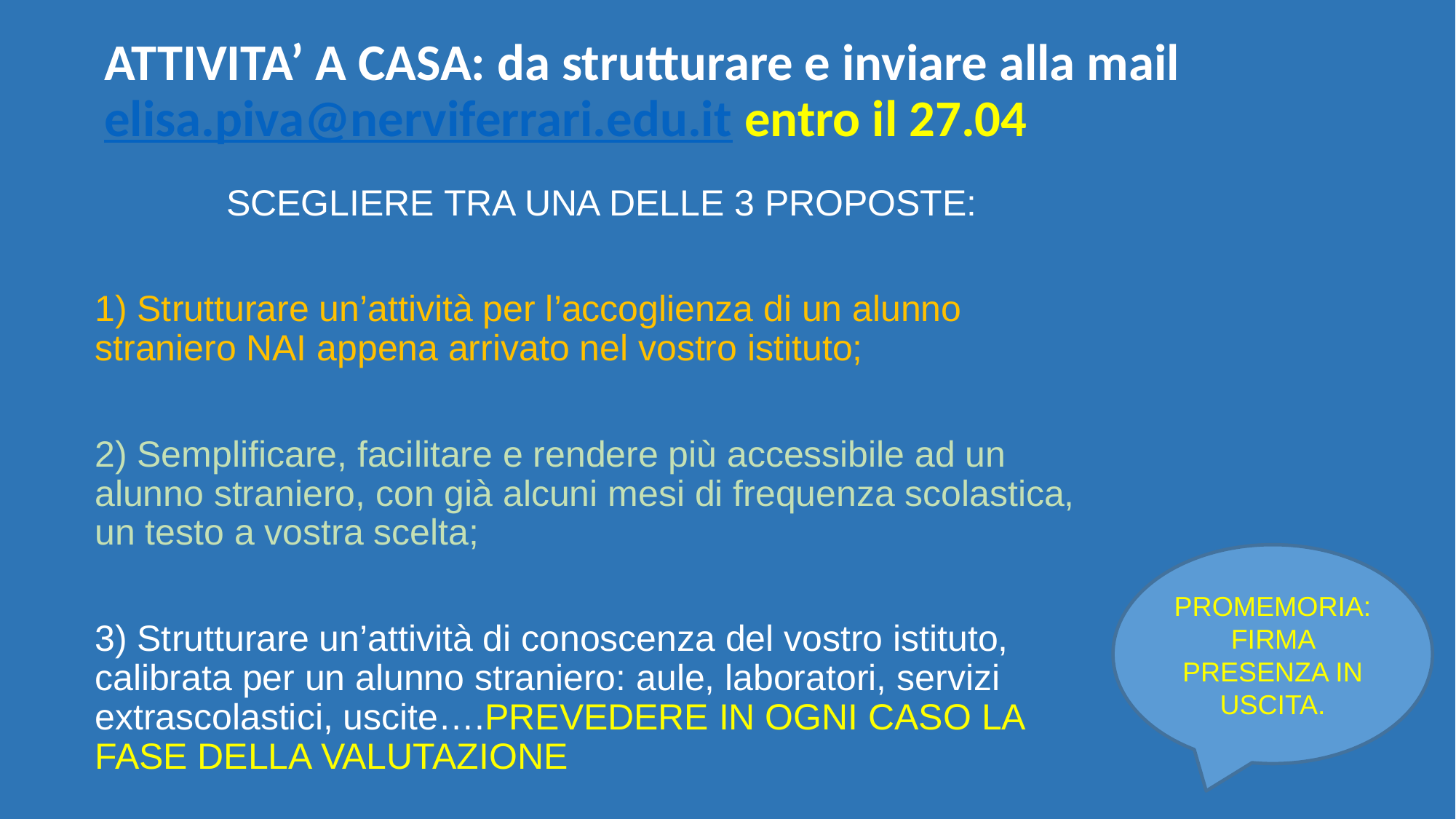

# ATTIVITA’ A CASA: da strutturare e inviare alla mail elisa.piva@nerviferrari.edu.it entro il 27.04
SCEGLIERE TRA UNA DELLE 3 PROPOSTE:

1) Strutturare un’attività per l’accoglienza di un alunno straniero NAI appena arrivato nel vostro istituto;

2) Semplificare, facilitare e rendere più accessibile ad un alunno straniero, con già alcuni mesi di frequenza scolastica, un testo a vostra scelta;

3) Strutturare un’attività di conoscenza del vostro istituto, calibrata per un alunno straniero: aule, laboratori, servizi extrascolastici, uscite….PREVEDERE IN OGNI CASO LA FASE DELLA VALUTAZIONE
PROMEMORIA: FIRMA PRESENZA IN USCITA.